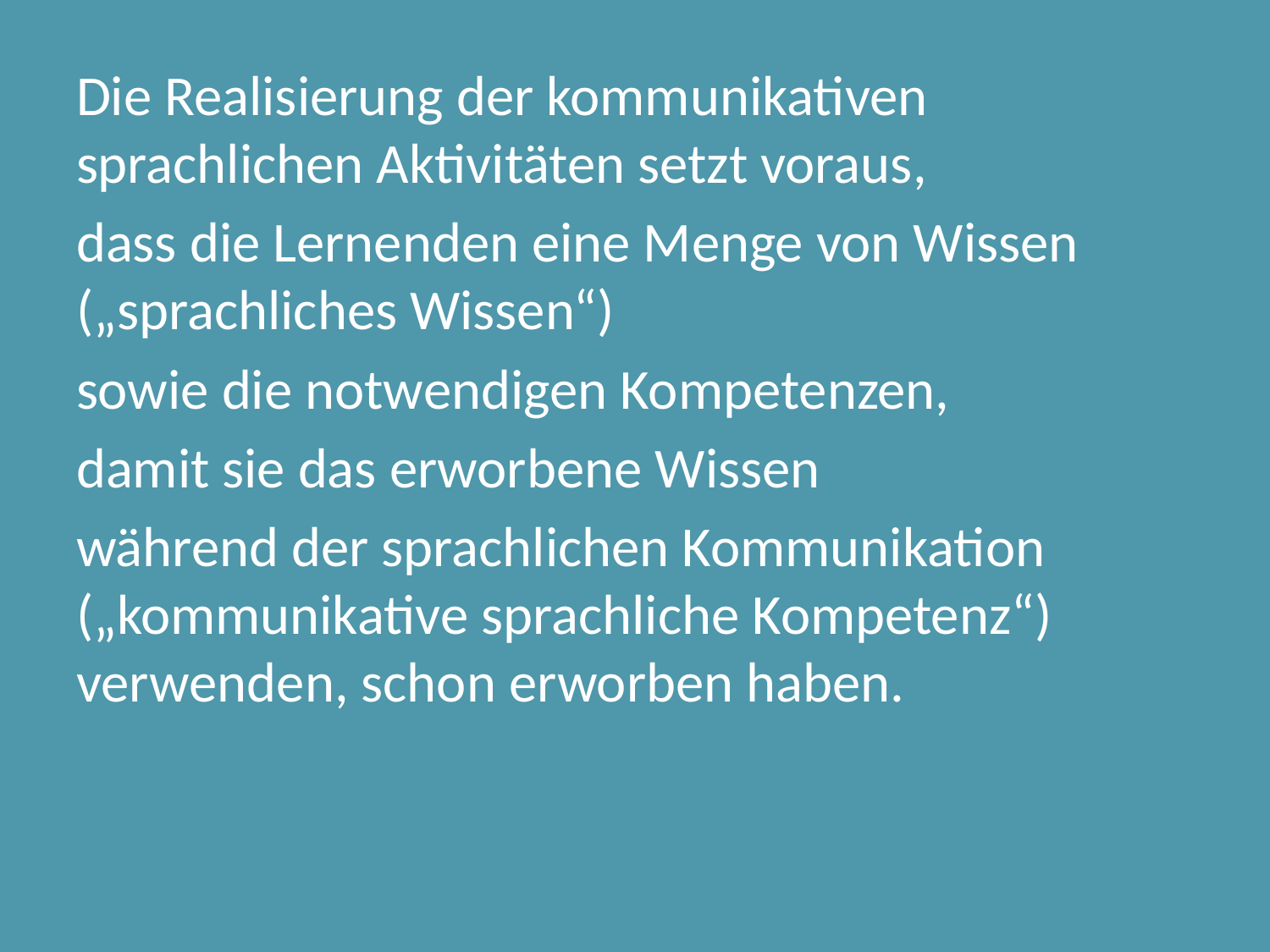

Die Realisierung der kommunikativen sprachlichen Aktivitäten setzt voraus,
dass die Lernenden eine Menge von Wissen („sprachliches Wissen“)
sowie die notwendigen Kompetenzen,
damit sie das erworbene Wissen
während der sprachlichen Kommunikation („kommunikative sprachliche Kompetenz“) verwenden, schon erworben haben.